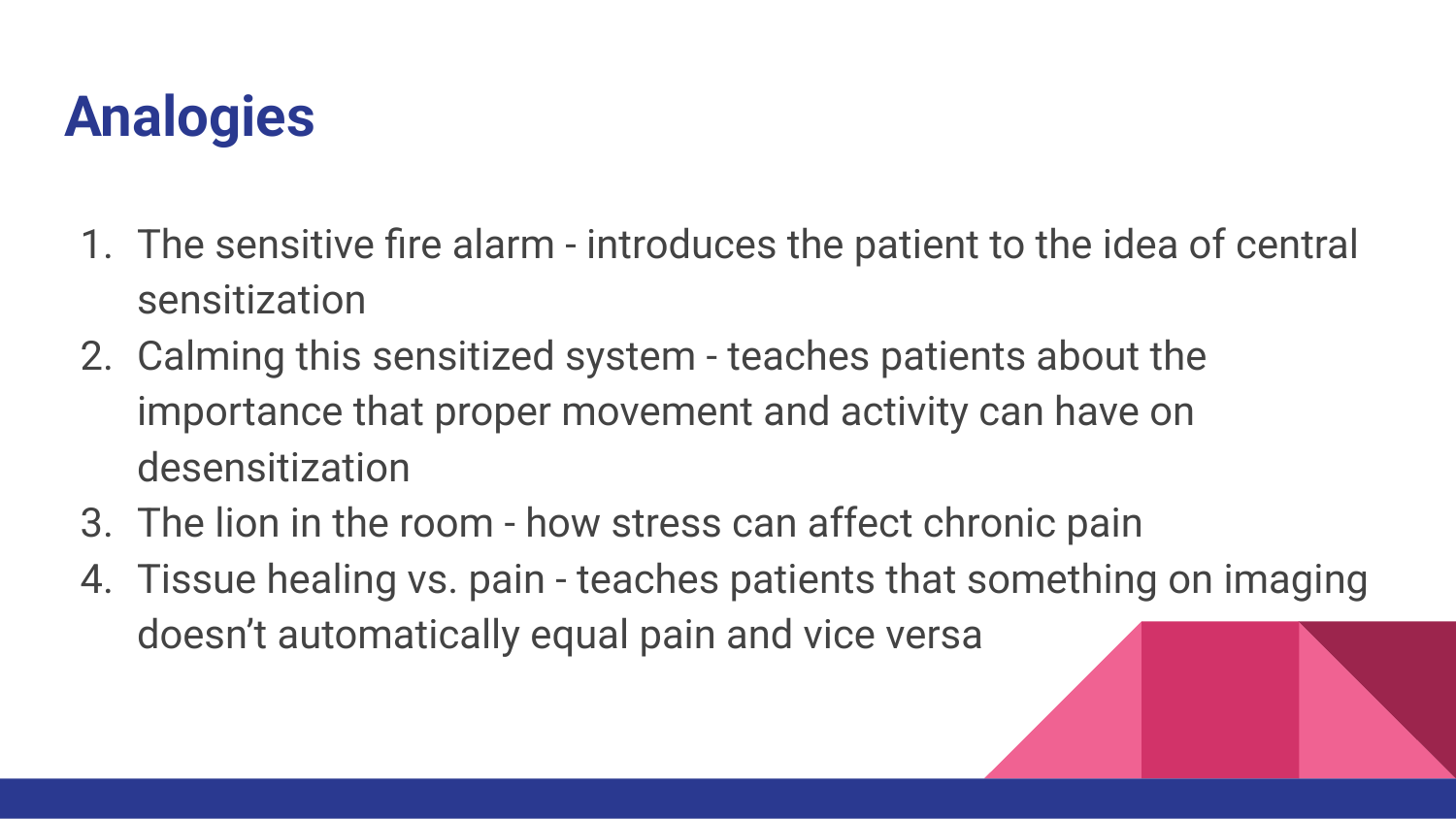

# Analogies
The sensitive fire alarm - introduces the patient to the idea of central sensitization
Calming this sensitized system - teaches patients about the importance that proper movement and activity can have on desensitization
The lion in the room - how stress can affect chronic pain
Tissue healing vs. pain - teaches patients that something on imaging doesn’t automatically equal pain and vice versa